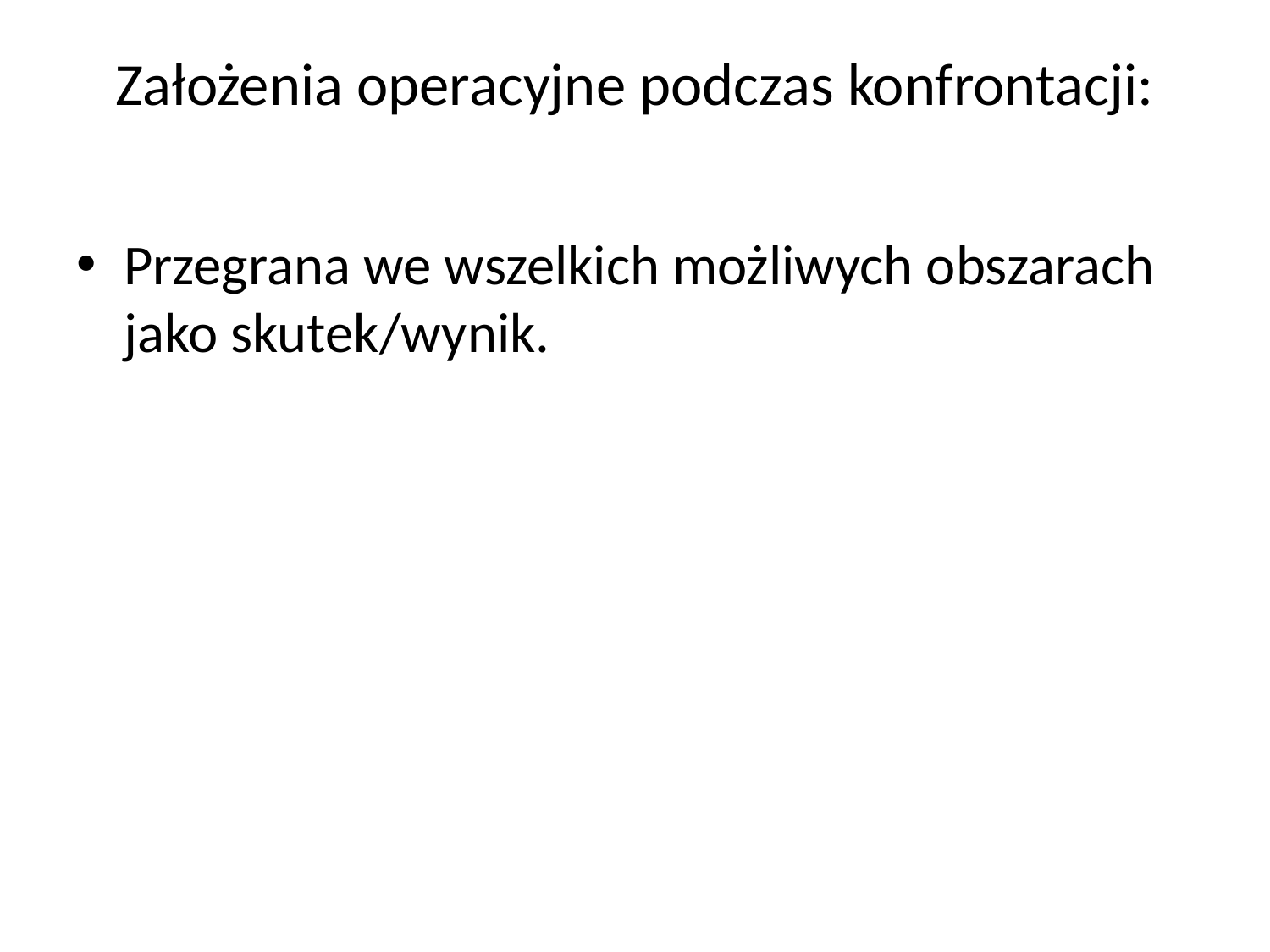

# Założenia operacyjne podczas konfrontacji:
Przegrana we wszelkich możliwych obszarach jako skutek/wynik.